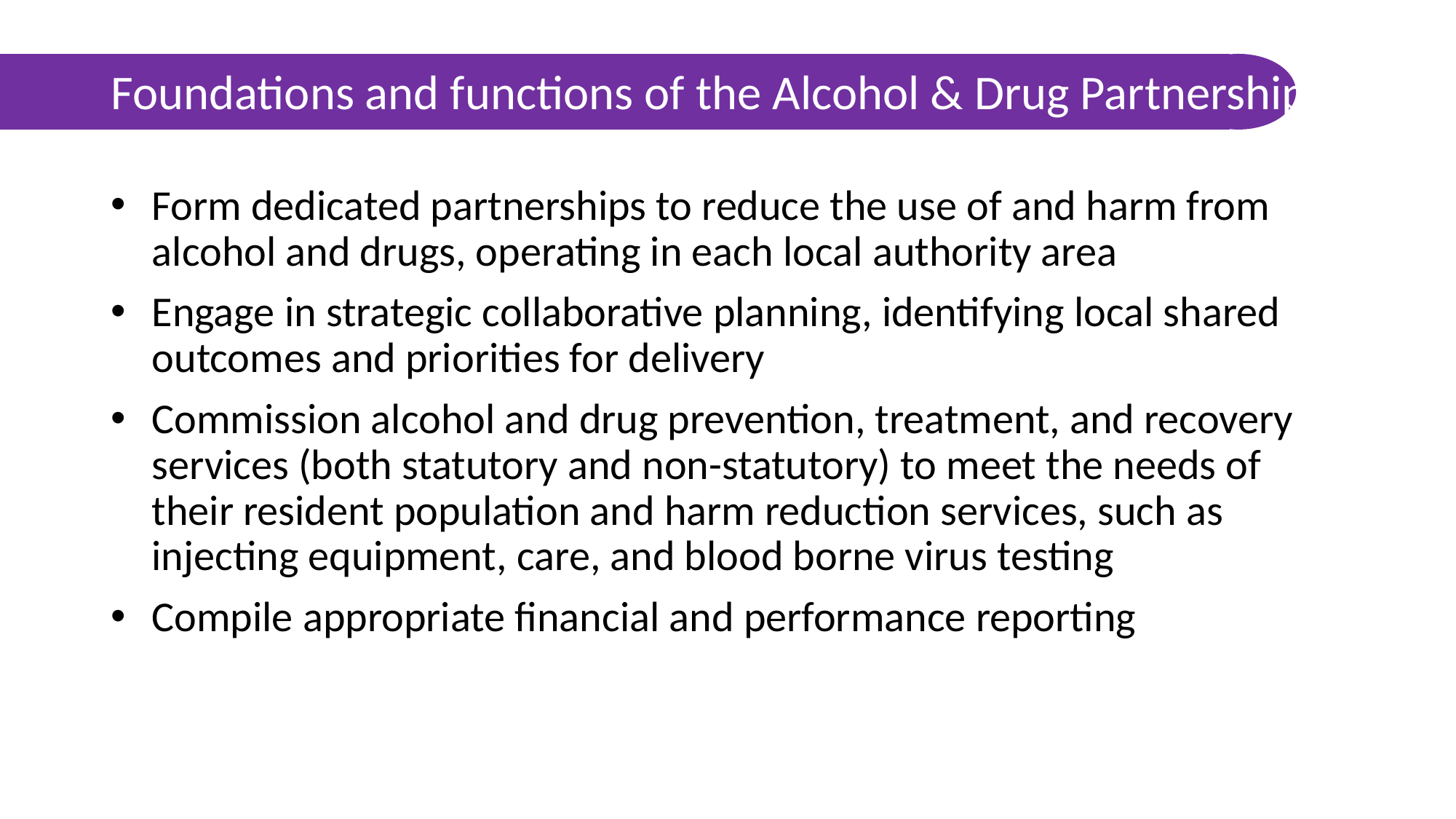

# Foundations and functions of the Alcohol & Drug Partnership

Form dedicated partnerships to reduce the use of and harm from alcohol and drugs, operating in each local authority area
Engage in strategic collaborative planning, identifying local shared outcomes and priorities for delivery
Commission alcohol and drug prevention, treatment, and recovery services (both statutory and non-statutory) to meet the needs of their resident population and harm reduction services, such as injecting equipment, care, and blood borne virus testing
Compile appropriate financial and performance reporting